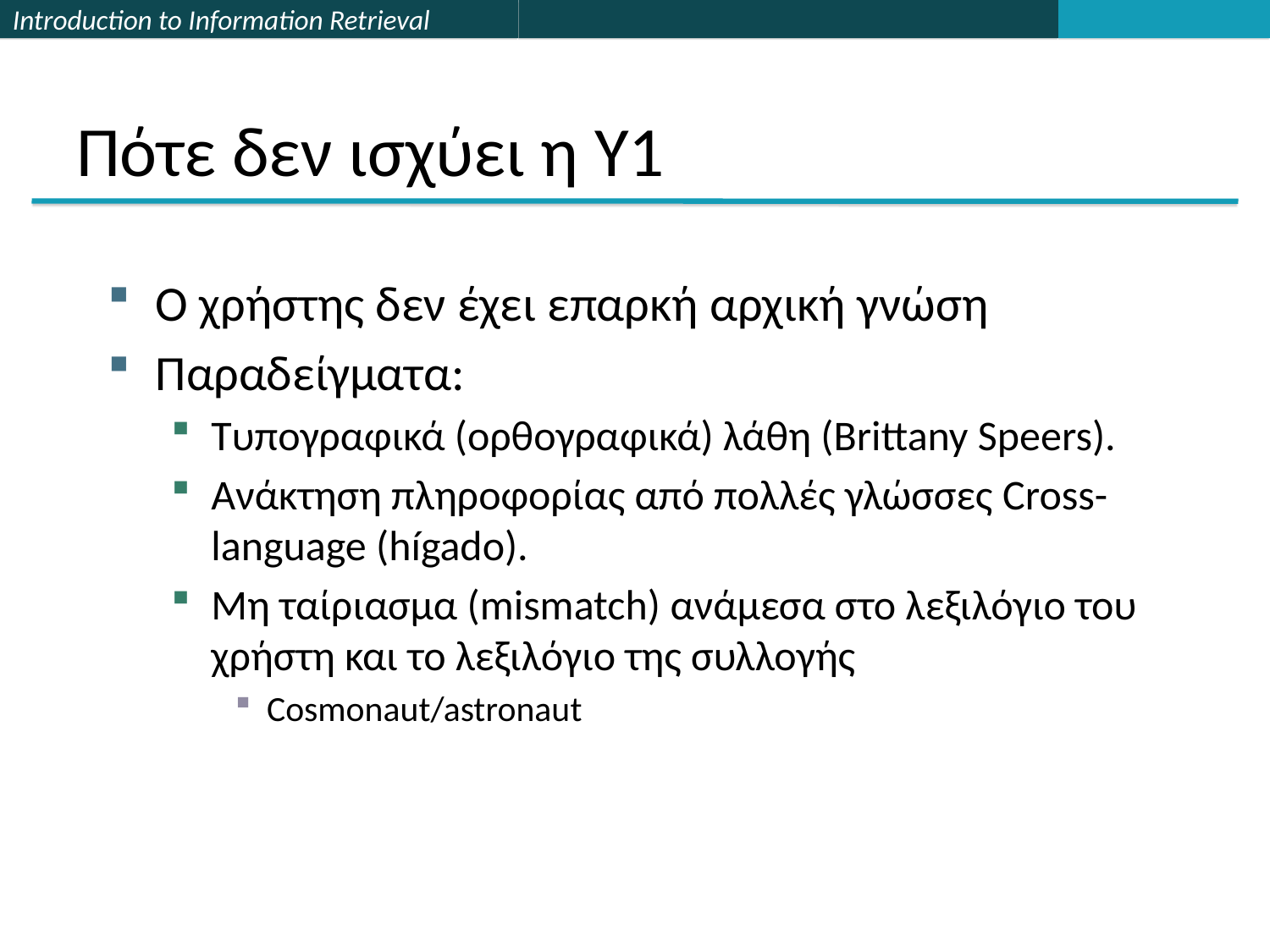

# Πότε δεν ισχύει η Υ1
Ο χρήστης δεν έχει επαρκή αρχική γνώση
Παραδείγματα:
Τυπογραφικά (ορθογραφικά) λάθη (Brittany Speers).
Ανάκτηση πληροφορίας από πολλές γλώσσες Cross-language (hígado).
Μη ταίριασμα (mismatch) ανάμεσα στο λεξιλόγιο του χρήστη και το λεξιλόγιο της συλλογής
Cosmonaut/astronaut